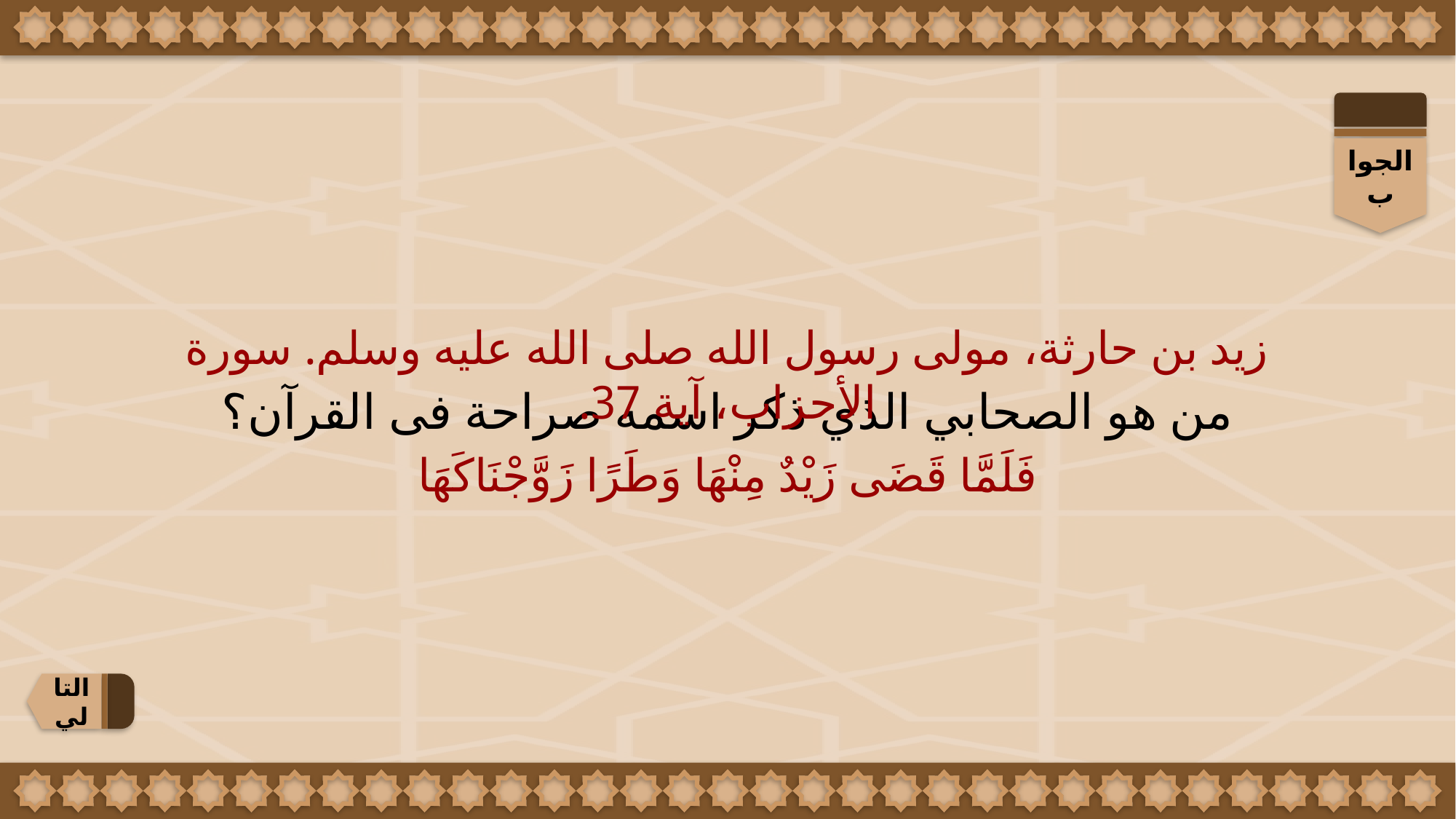

الجواب
زيد بن حارثة، مولى رسول الله صلى الله عليه وسلم. سورة الأحزاب، آية 37.
فَلَمَّا قَضَى زَيْدٌ مِنْهَا وَطَرًا زَوَّجْنَاكَهَا
من هو الصحابي الذي ذكر اسمه صراحة فى القرآن؟

التالي